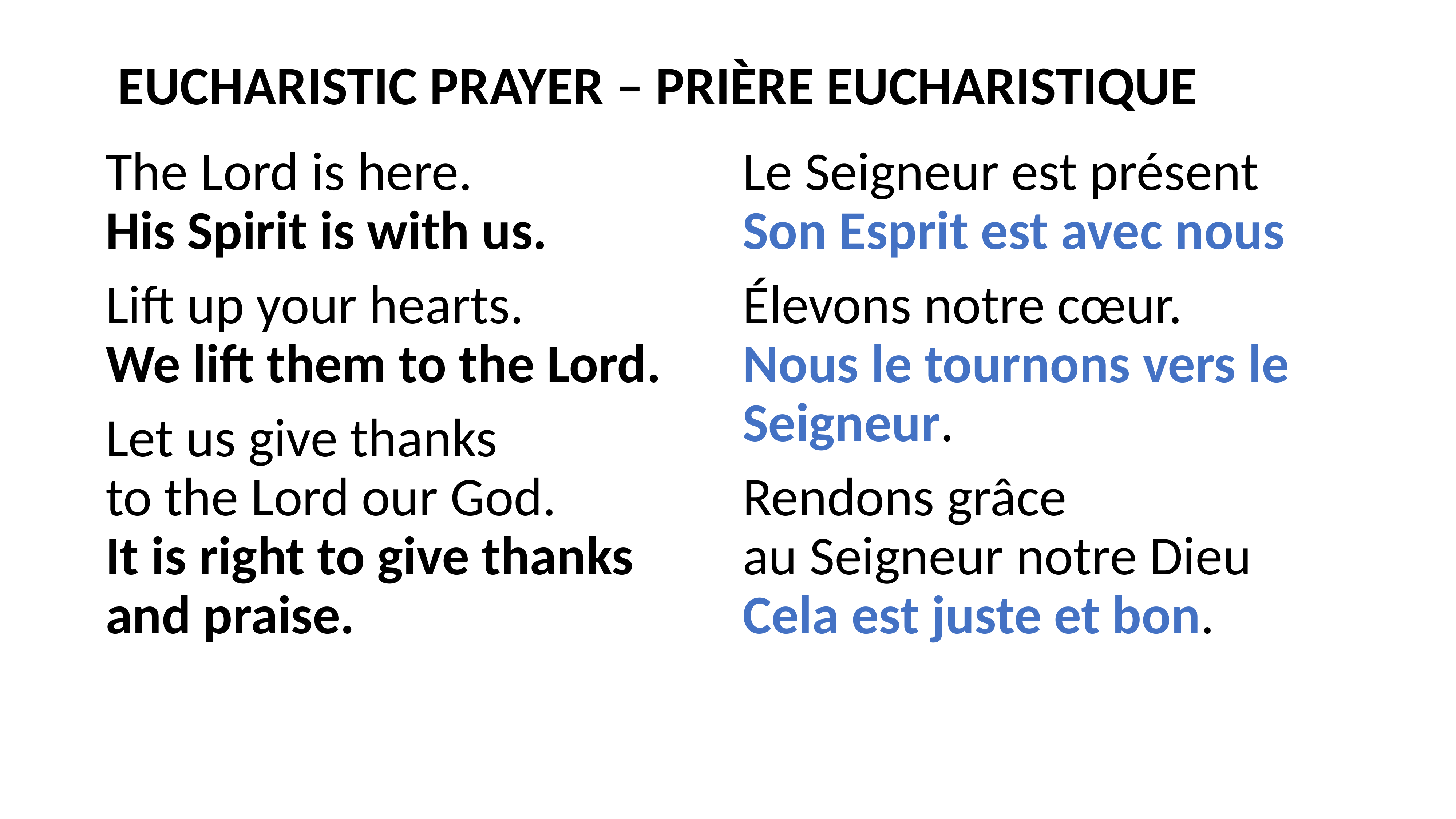

# EUCHARISTIC PRAYER – PRIÈRE EUCHARISTIQUE
The Lord is here.
His Spirit is with us.
Lift up your hearts.
We lift them to the Lord.
Let us give thanks
to the Lord our God.
It is right to give thanks and praise.

Le Seigneur est présent
Son Esprit est avec nous
Élevons notre cœur.
Nous le tournons vers le Seigneur.
Rendons grâce
au Seigneur notre Dieu
Cela est juste et bon.